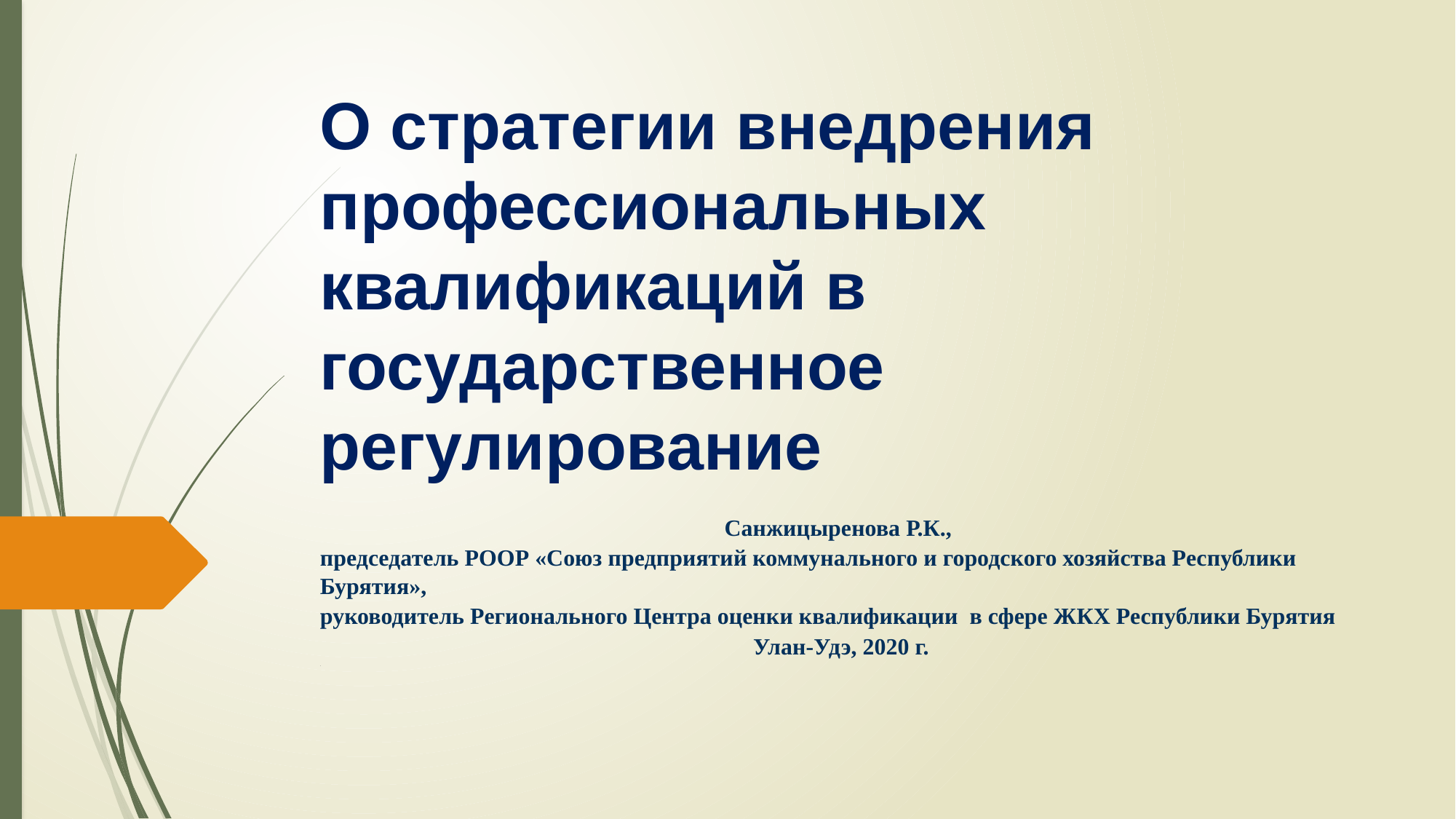

# О стратегии внедрения профессиональных квалификаций в государственное регулирование

Санжицыренова Р.К.,
председатель РООР «Союз предприятий коммунального и городского хозяйства Республики Бурятия»,
руководитель Регионального Центра оценки квалификации  в сфере ЖКХ Республики Бурятия
Улан-Удэ, 2020 г.
.